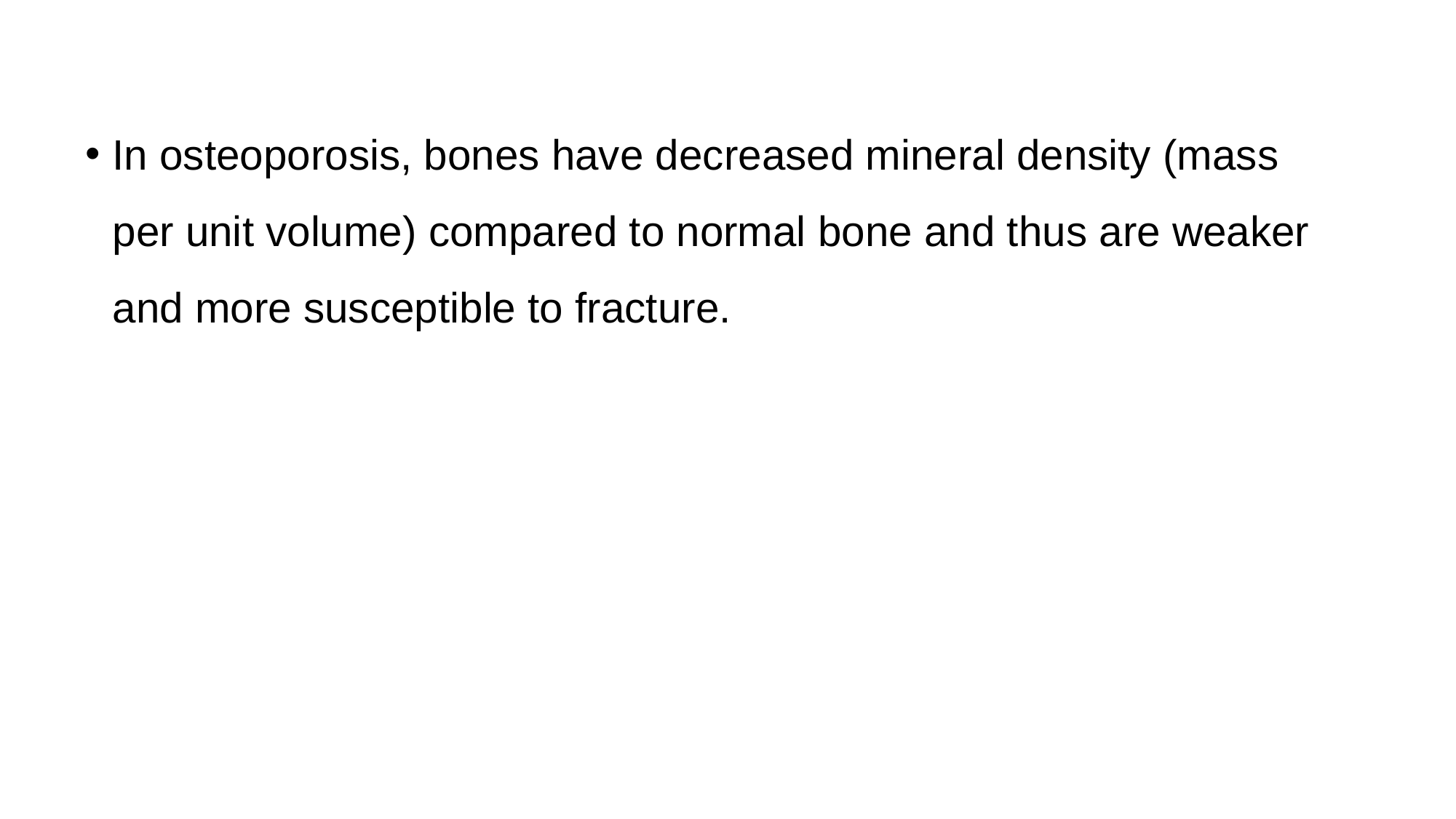

In osteoporosis, bones have decreased mineral density (mass per unit volume) compared to normal bone and thus are weaker and more susceptible to fracture.